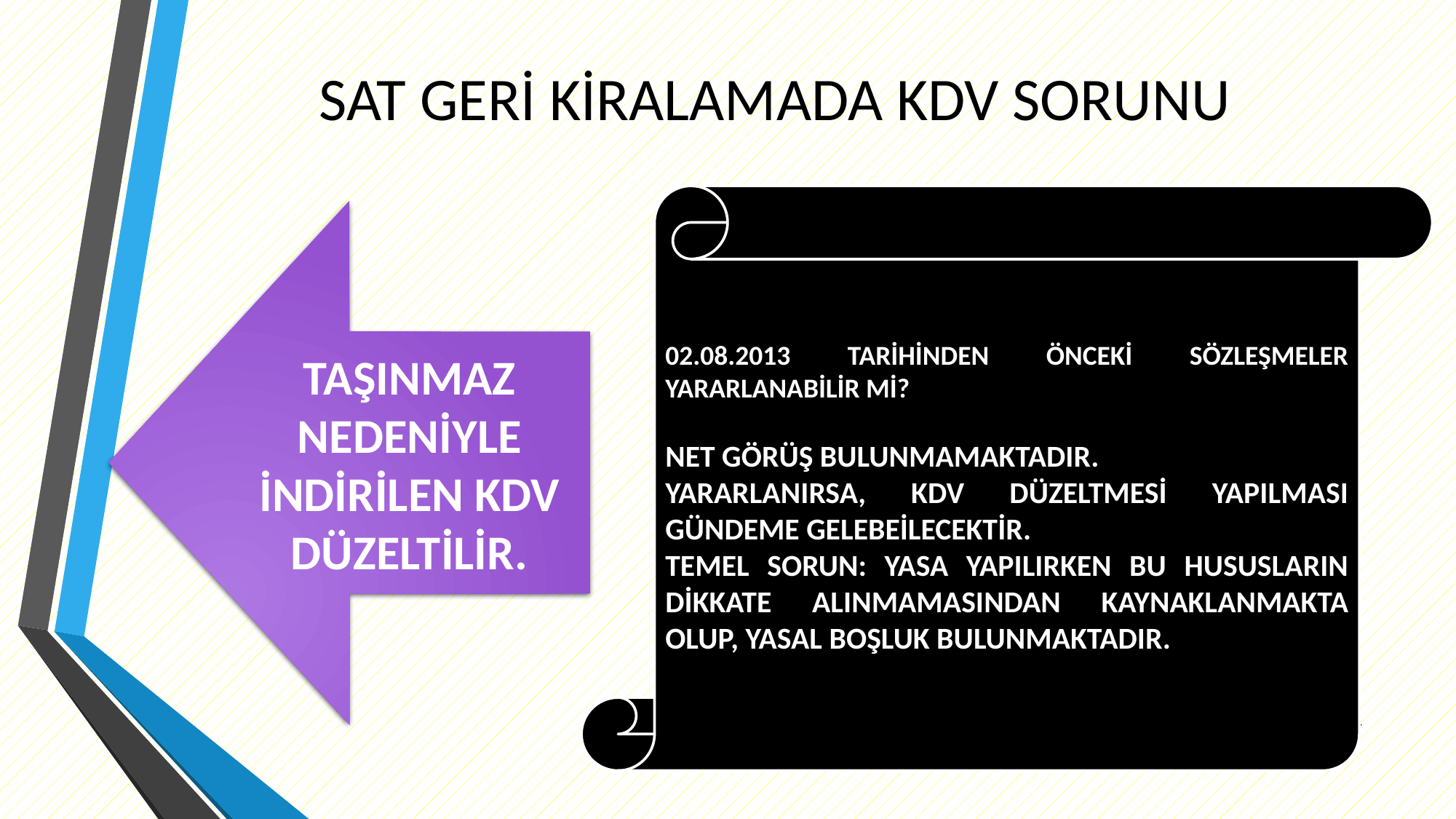

# SAT GERİ KİRALAMADA KDV SORUNU
02.08.2013 TARİHİNDEN ÖNCEKİ SÖZLEŞMELER YARARLANABİLİR Mİ?

NET GÖRÜŞ BULUNMAMAKTADIR.
YARARLANIRSA, KDV DÜZELTMESİ YAPILMASI GÜNDEME GELEBEİLECEKTİR.
TEMEL SORUN: YASA YAPILIRKEN BU HUSUSLARIN DİKKATE ALINMAMASINDAN KAYNAKLANMAKTA OLUP, YASAL BOŞLUK BULUNMAKTADIR.
TAŞINMAZ NEDENİYLE İNDİRİLEN KDV DÜZELTİLİR.
44